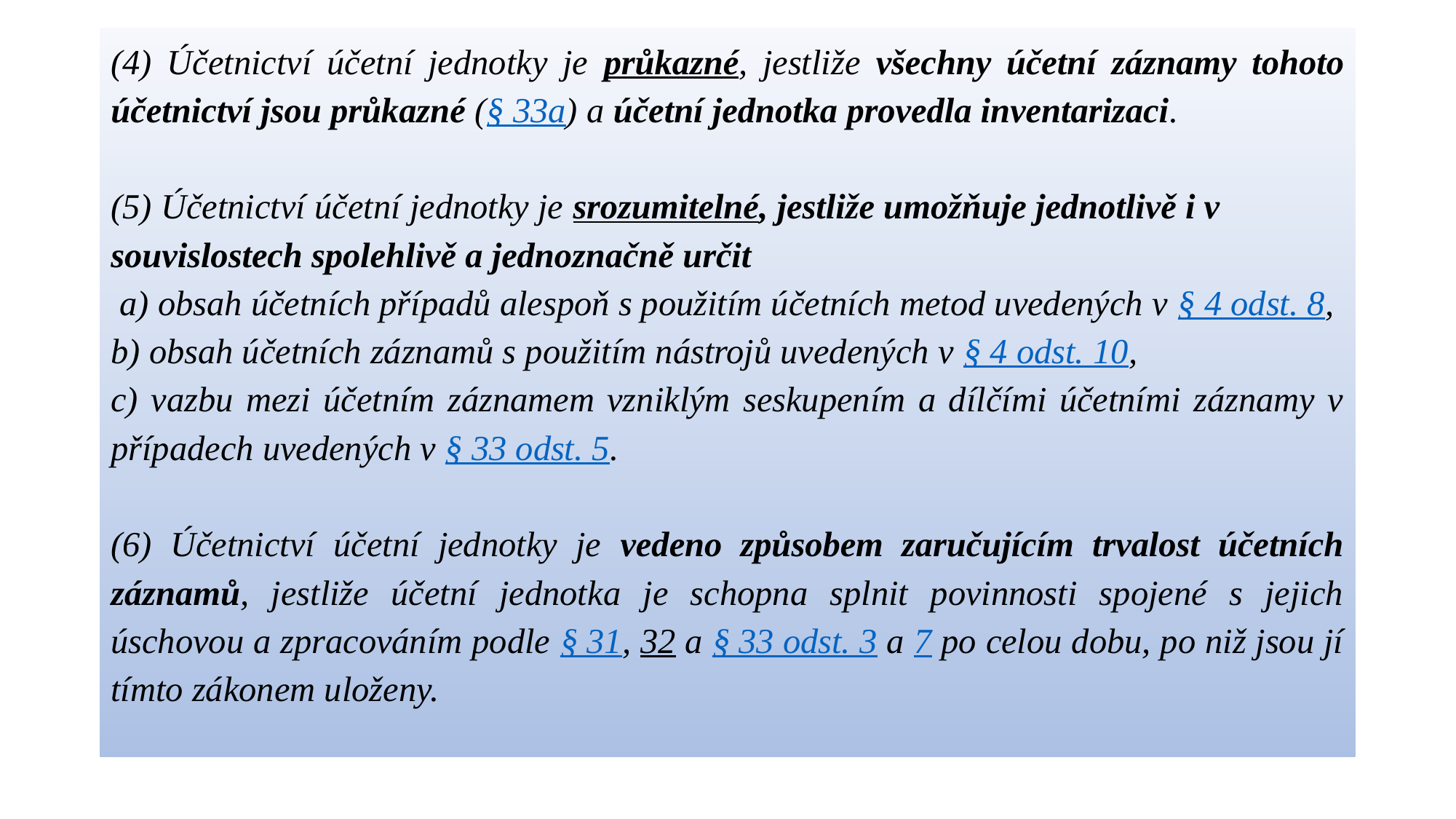

(4) Účetnictví účetní jednotky je průkazné, jestliže všechny účetní záznamy tohoto účetnictví jsou průkazné (§ 33a) a účetní jednotka provedla inventarizaci.

(5) Účetnictví účetní jednotky je srozumitelné, jestliže umožňuje jednotlivě i v souvislostech spolehlivě a jednoznačně určit
 a) obsah účetních případů alespoň s použitím účetních metod uvedených v § 4 odst. 8,
b) obsah účetních záznamů s použitím nástrojů uvedených v § 4 odst. 10,
c) vazbu mezi účetním záznamem vzniklým seskupením a dílčími účetními záznamy v případech uvedených v § 33 odst. 5.

(6) Účetnictví účetní jednotky je vedeno způsobem zaručujícím trvalost účetních záznamů, jestliže účetní jednotka je schopna splnit povinnosti spojené s jejich úschovou a zpracováním podle § 31, 32 a § 33 odst. 3 a 7 po celou dobu, po niž jsou jí tímto zákonem uloženy.